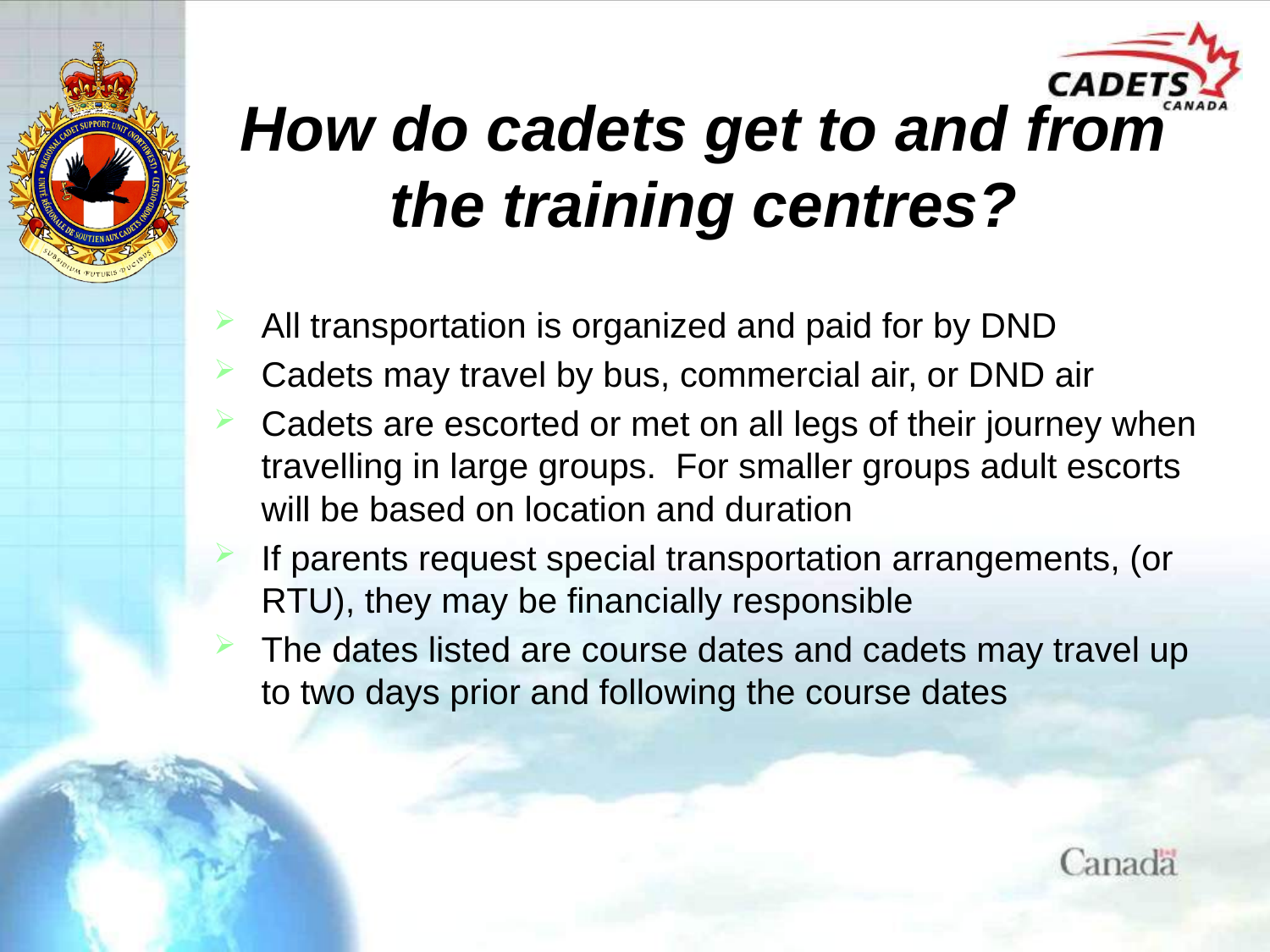

# How do cadets get to and from the training centres?
All transportation is organized and paid for by DND
Cadets may travel by bus, commercial air, or DND air
Cadets are escorted or met on all legs of their journey when travelling in large groups.  For smaller groups adult escorts will be based on location and duration
If parents request special transportation arrangements, (or RTU), they may be financially responsible
The dates listed are course dates and cadets may travel up to two days prior and following the course dates